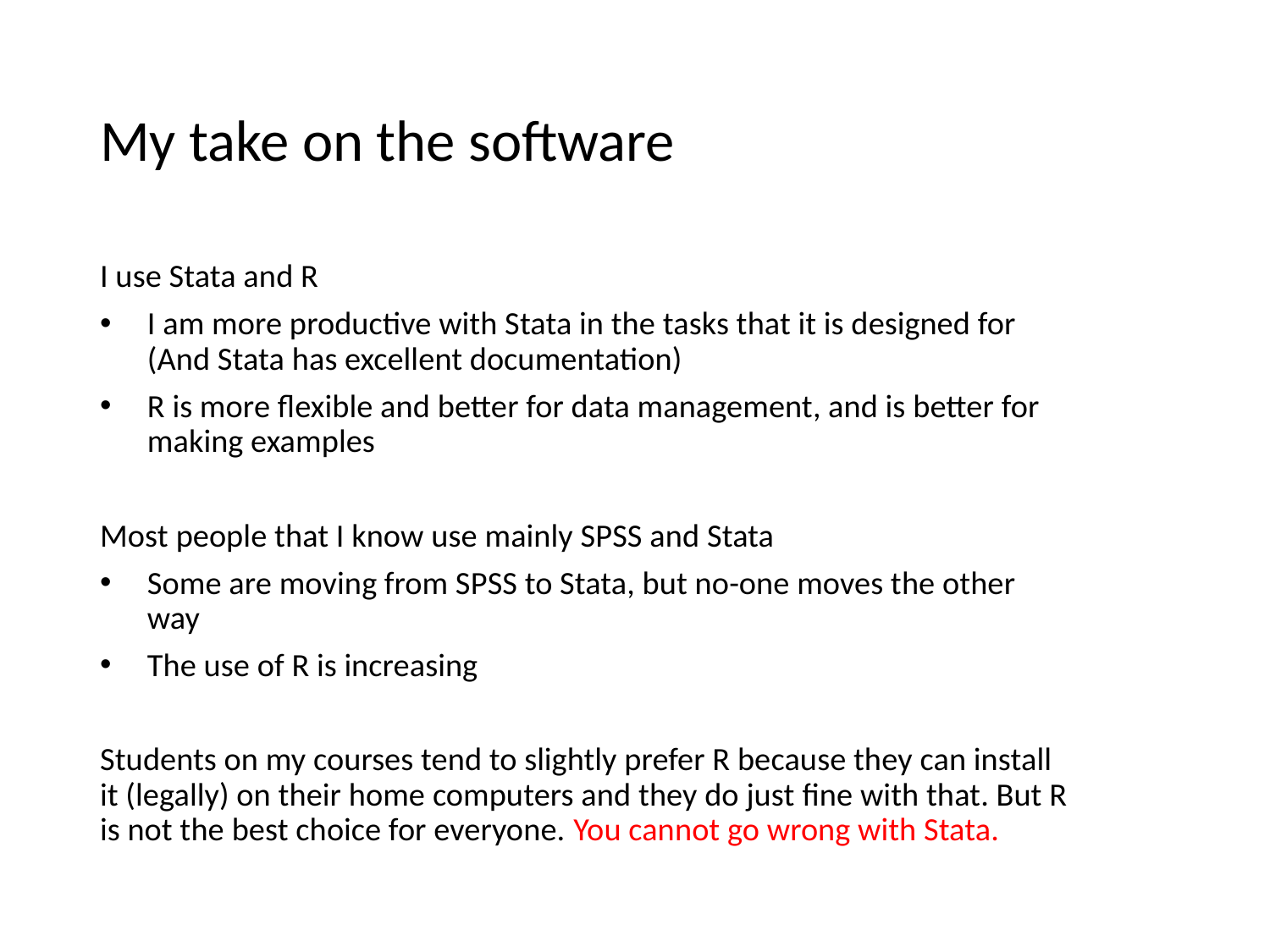

# My take on the software
I use Stata and R
I am more productive with Stata in the tasks that it is designed for (And Stata has excellent documentation)
R is more flexible and better for data management, and is better for making examples

Most people that I know use mainly SPSS and Stata
Some are moving from SPSS to Stata, but no-one moves the other way
The use of R is increasing

Students on my courses tend to slightly prefer R because they can install it (legally) on their home computers and they do just fine with that. But R is not the best choice for everyone. You cannot go wrong with Stata.